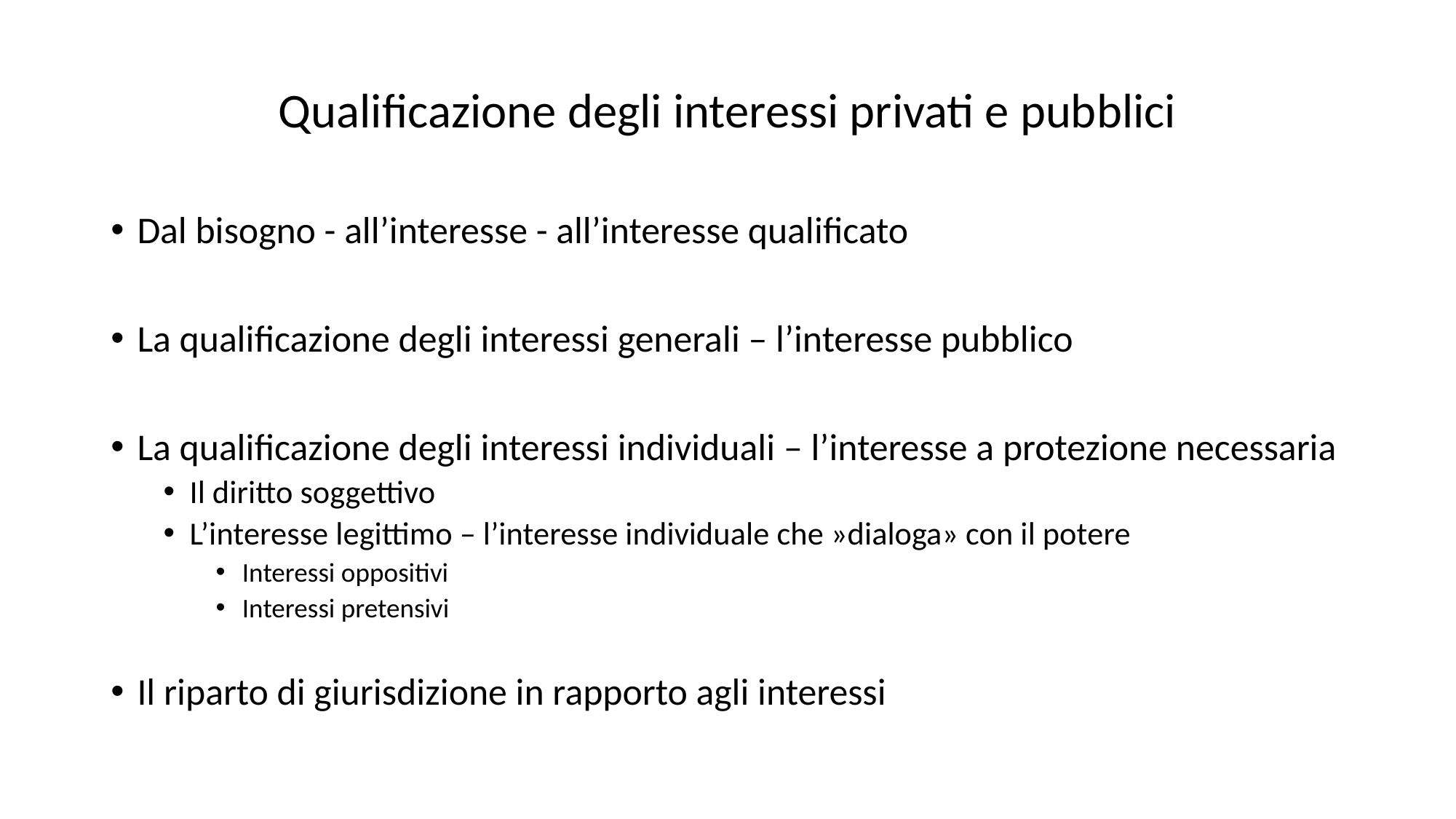

# Qualificazione degli interessi privati e pubblici
Dal bisogno - all’interesse - all’interesse qualificato

La qualificazione degli interessi generali – l’interesse pubblico

La qualificazione degli interessi individuali – l’interesse a protezione necessaria
Il diritto soggettivo
L’interesse legittimo – l’interesse individuale che »dialoga» con il potere
Interessi oppositivi
Interessi pretensivi

Il riparto di giurisdizione in rapporto agli interessi